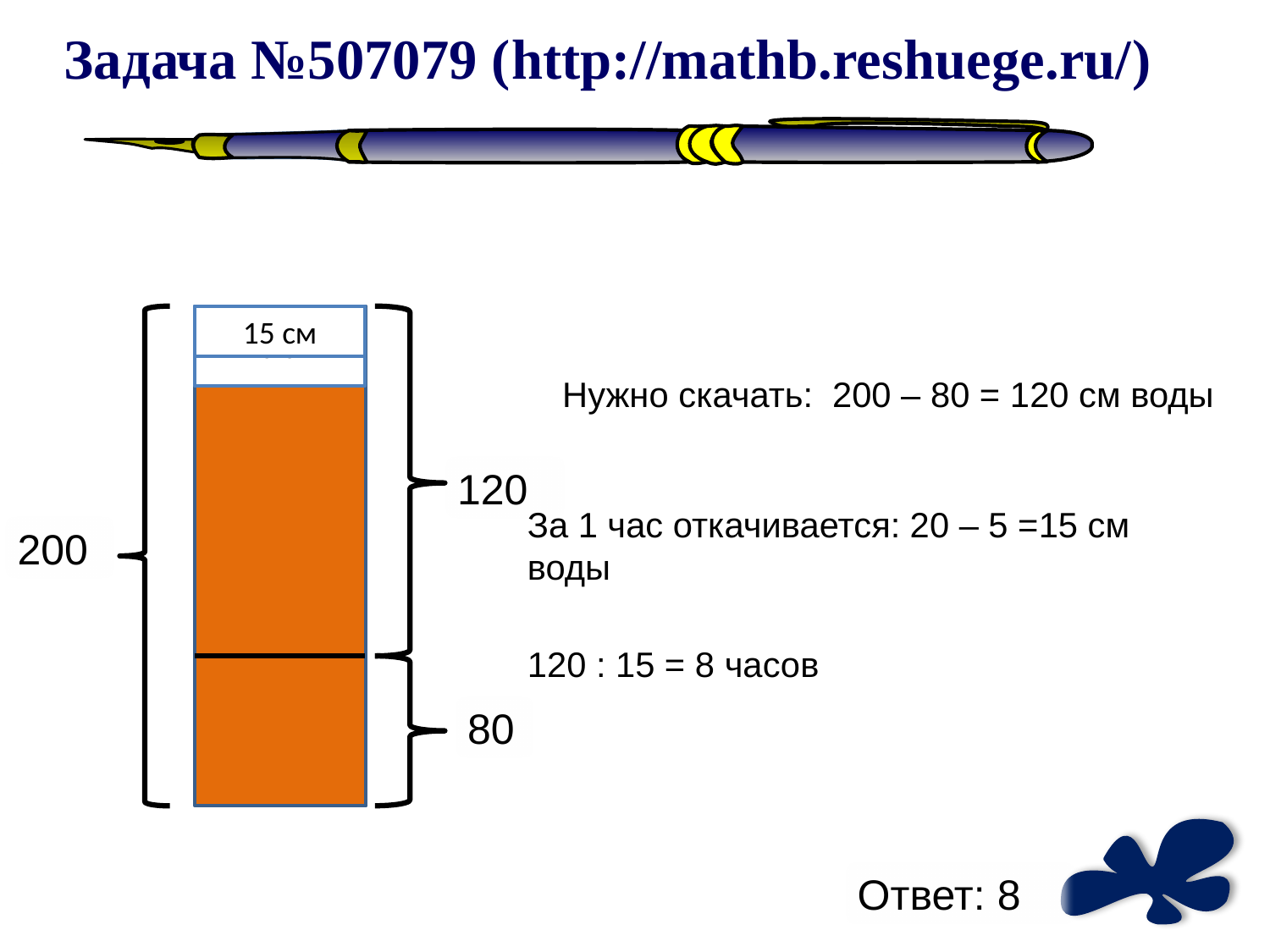

Задача №507079 (http://mathb.reshuege.ru/)

20 см
15 см

Нужно скачать:  200 – 80 = 120 см воды
120
За 1 час откачивается: 20 – 5 =15 см воды
200
120 : 15 = 8 часов

80

Ответ: 8